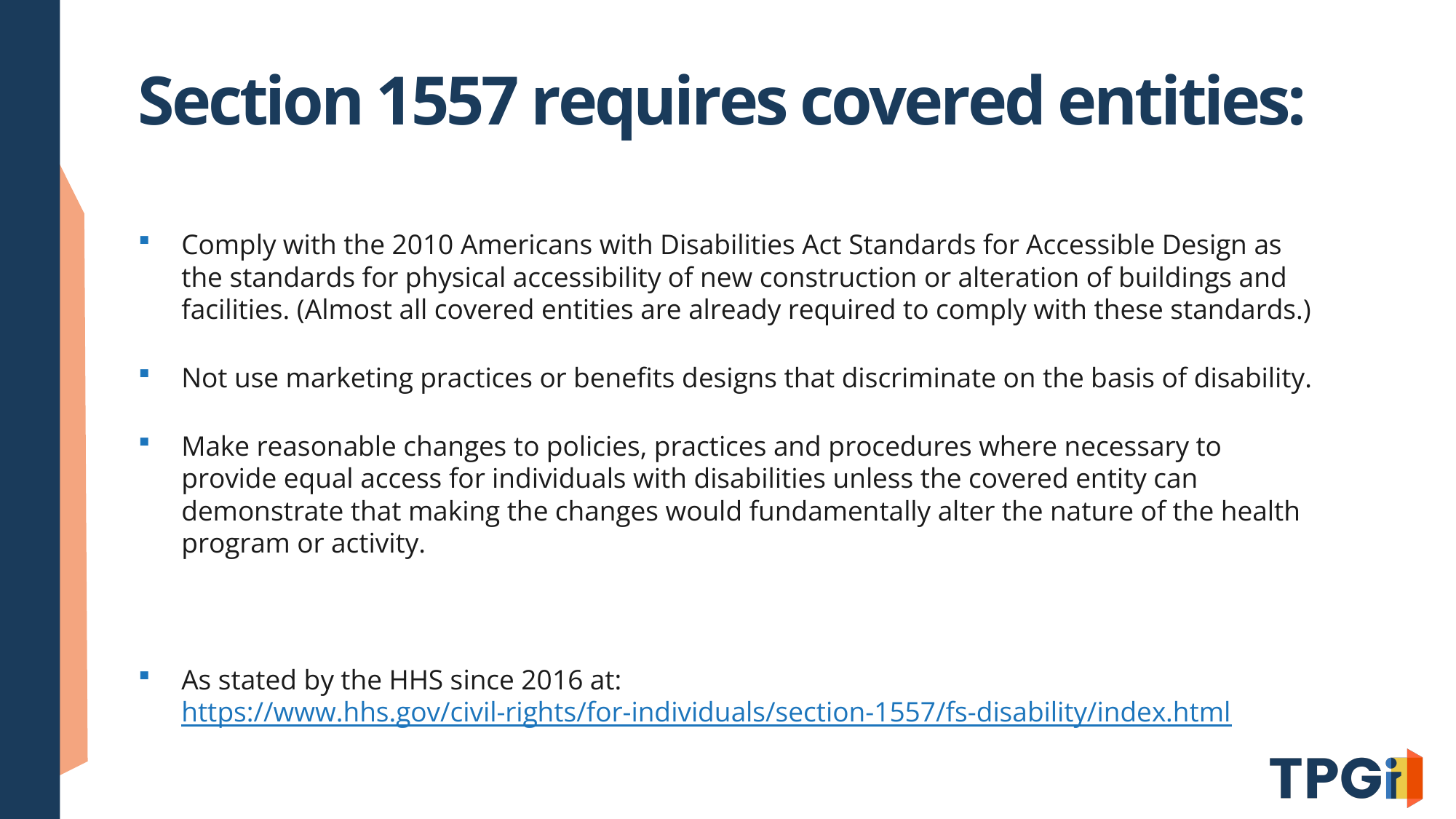

# Section 1557 requires covered entities:
Comply with the 2010 Americans with Disabilities Act Standards for Accessible Design as the standards for physical accessibility of new construction or alteration of buildings and facilities. (Almost all covered entities are already required to comply with these standards.)
Not use marketing practices or benefits designs that discriminate on the basis of disability.
Make reasonable changes to policies, practices and procedures where necessary to provide equal access for individuals with disabilities unless the covered entity can demonstrate that making the changes would fundamentally alter the nature of the health program or activity.

As stated by the HHS since 2016 at: https://www.hhs.gov/civil-rights/for-individuals/section-1557/fs-disability/index.html